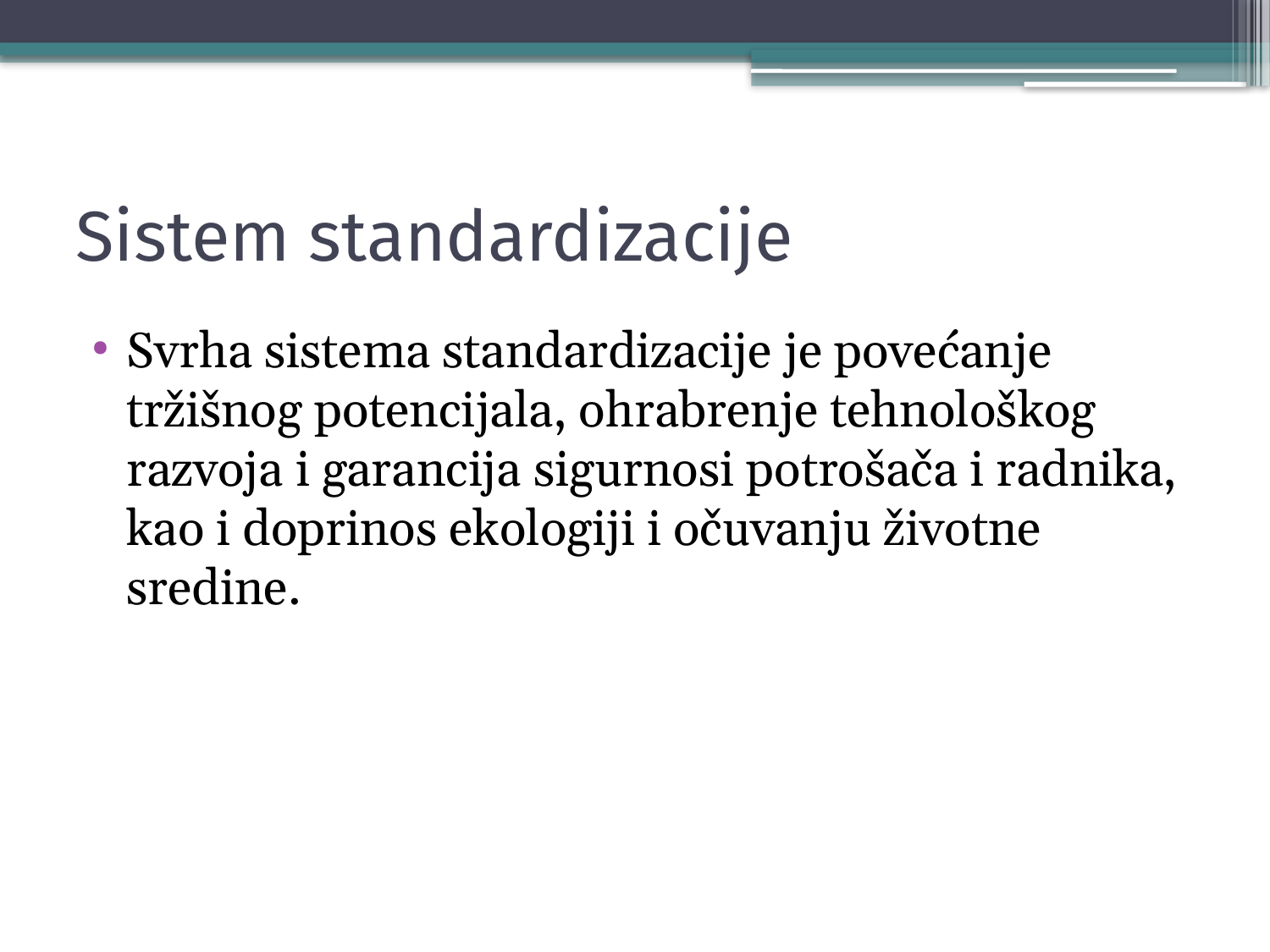

# Sistem standardizacije
Svrha sistema standardizacije je povećanje tržišnog potencijala, ohrabrenje tehnološkog razvoja i garancija sigurnosi potrošača i radnika, kao i doprinos ekologiji i očuvanju životne sredine.